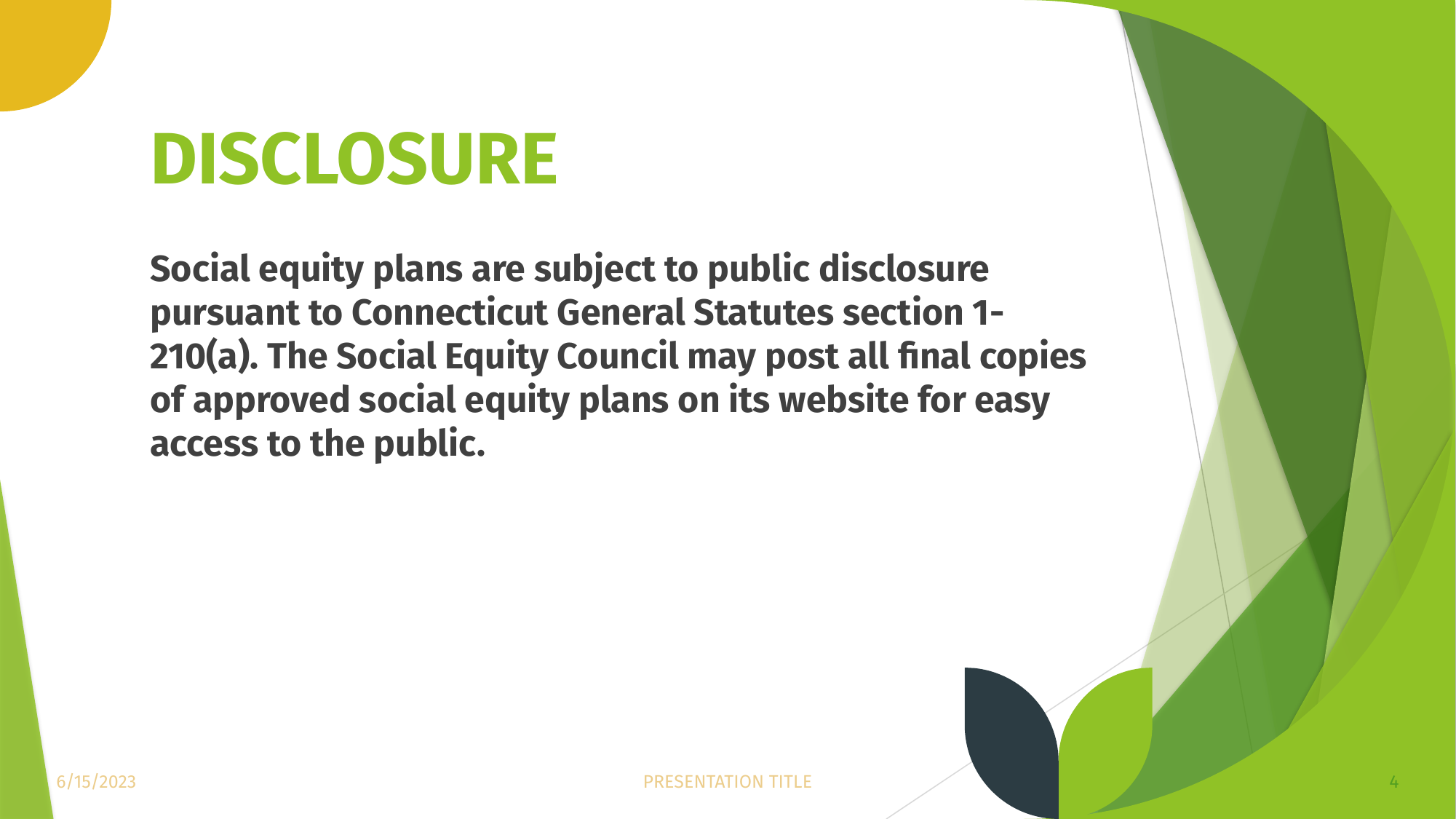

# DISCLOSURE
Social equity plans are subject to public disclosure pursuant to Connecticut General Statutes section 1-210(a). The Social Equity Council may post all final copies of approved social equity plans on its website for easy access to the public.
6/15/2023
PRESENTATION TITLE
4